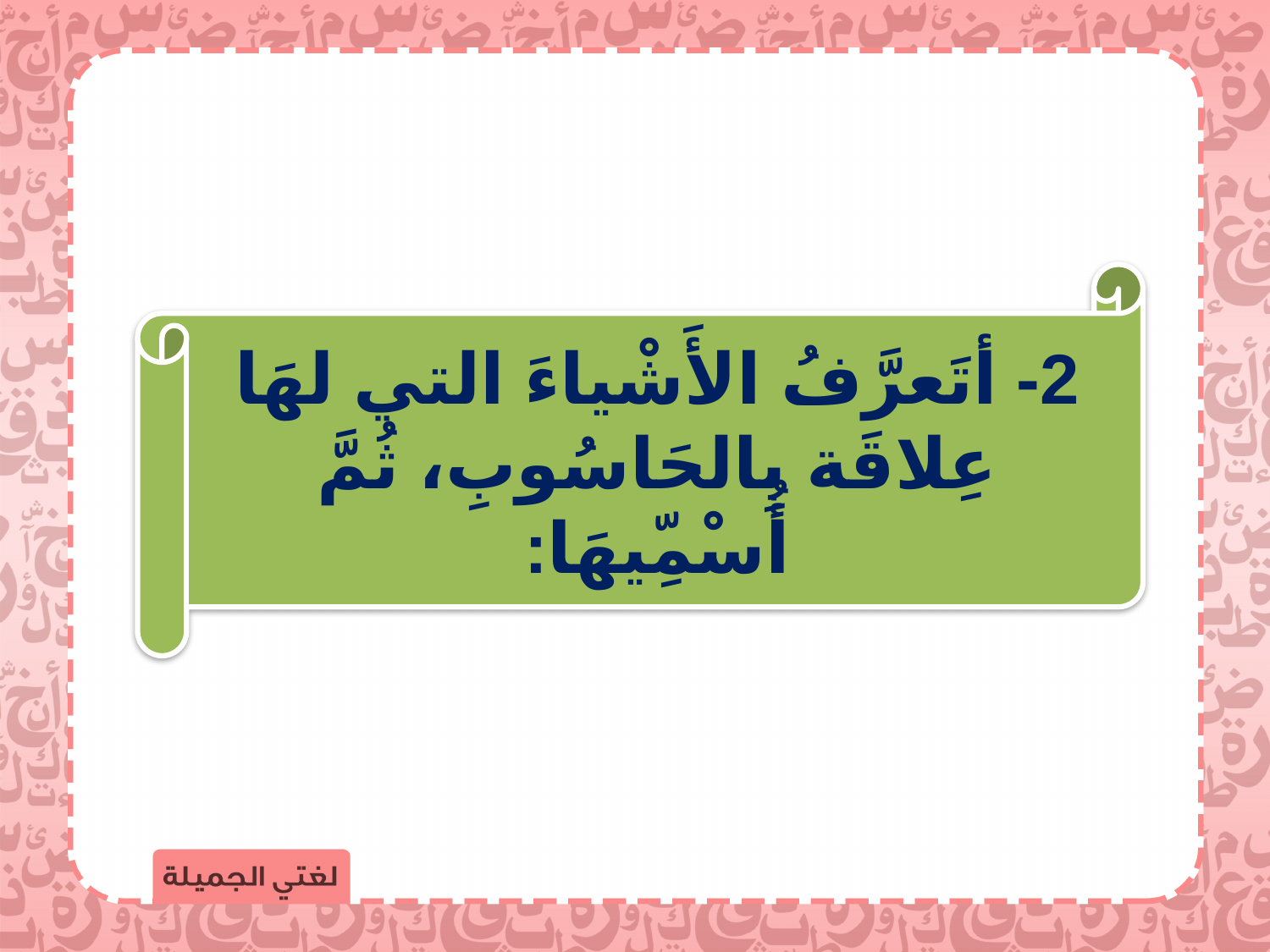

2- أتَعرَّفُ الأَشْياءَ التي لهَا عِلاقَة بِالحَاسُوبِ، ثُمَّ أُسْمِّيهَا: